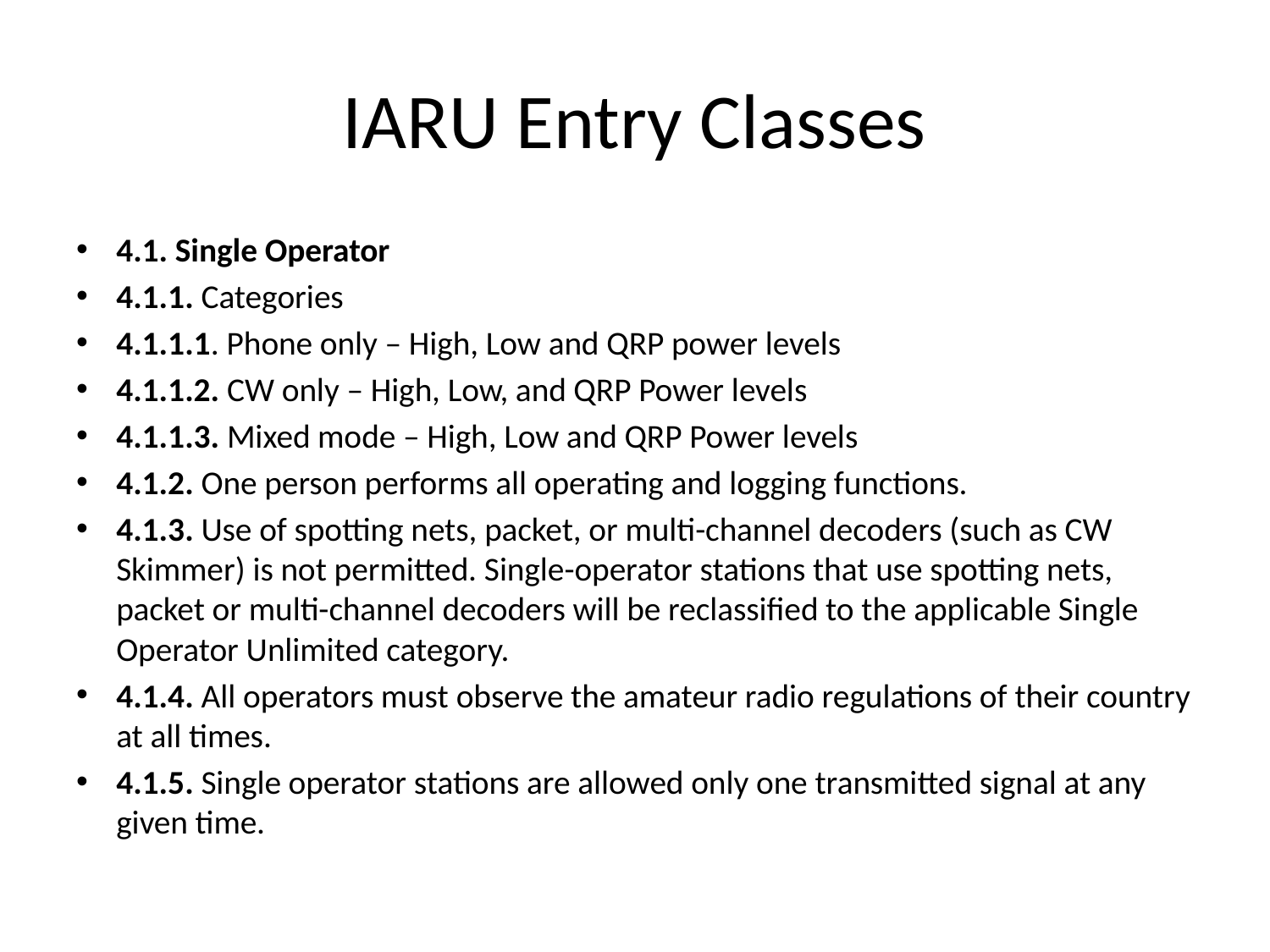

# IARU Entry Classes
4.1. Single Operator
4.1.1. Categories
4.1.1.1. Phone only – High, Low and QRP power levels
4.1.1.2. CW only – High, Low, and QRP Power levels
4.1.1.3. Mixed mode – High, Low and QRP Power levels
4.1.2. One person performs all operating and logging functions.
4.1.3. Use of spotting nets, packet, or multi-channel decoders (such as CW Skimmer) is not permitted. Single-operator stations that use spotting nets, packet or multi-channel decoders will be reclassified to the applicable Single Operator Unlimited category.
4.1.4. All operators must observe the amateur radio regulations of their country at all times.
4.1.5. Single operator stations are allowed only one transmitted signal at any given time.